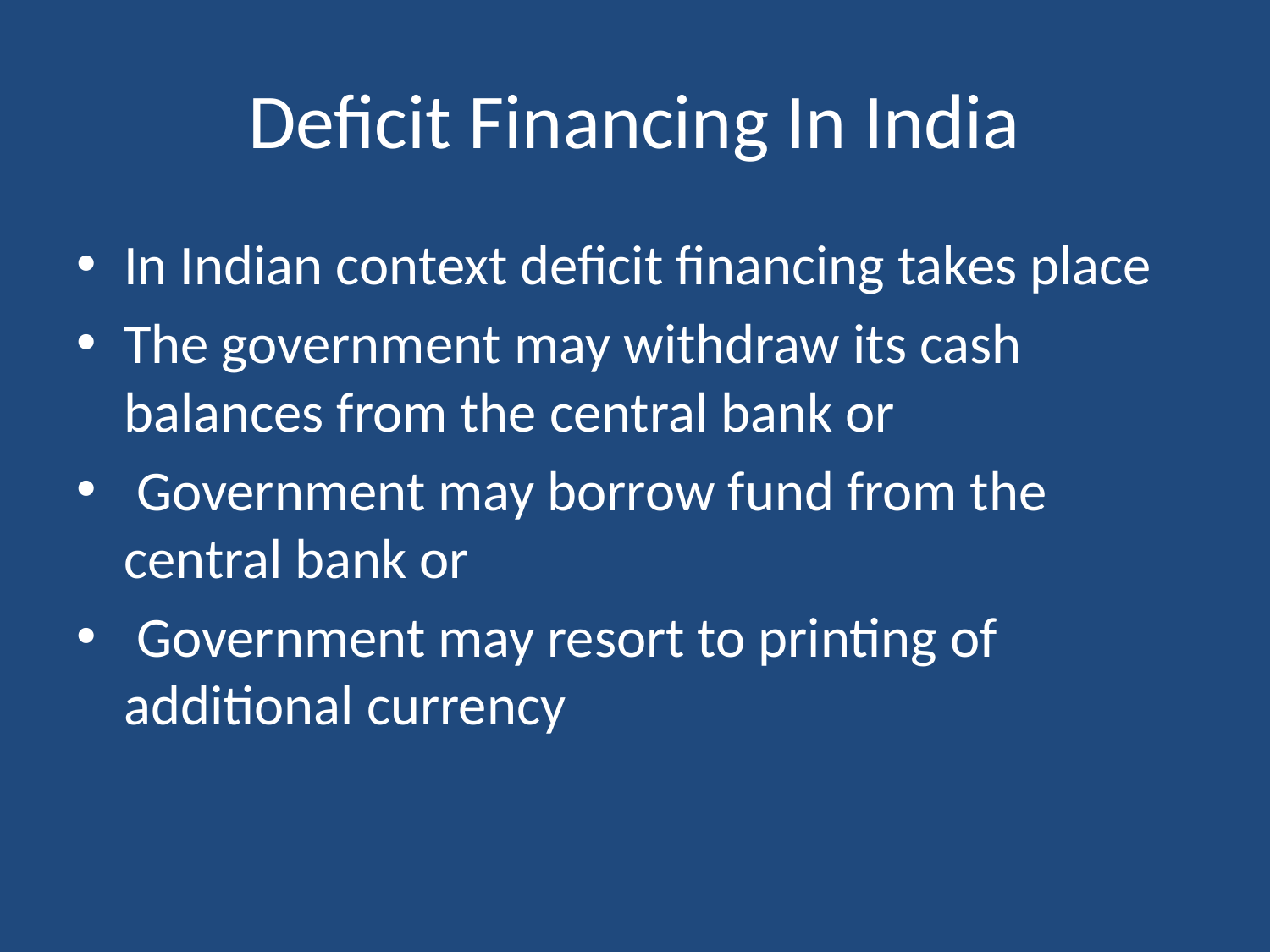

# Deficit Financing In India
In Indian context deficit financing takes place
The government may withdraw its cash balances from the central bank or
 Government may borrow fund from the central bank or
 Government may resort to printing of additional currency